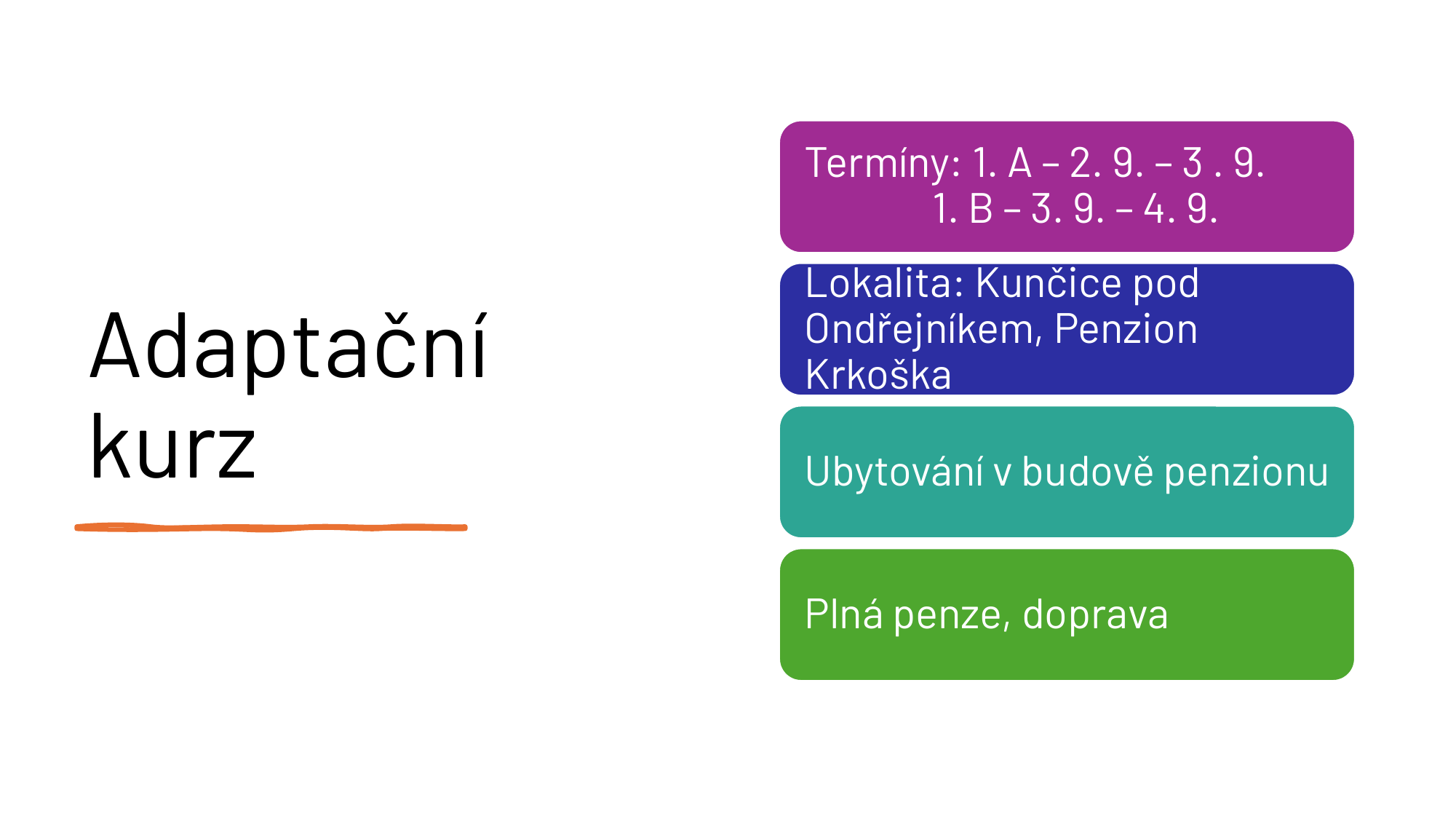

Termíny: 1. A – 2. 9. – 3 . 9.
               1. B – 3. 9. – 4. 9.
Lokalita: Kunčice pod Ondřejníkem, Penzion Krkoška
Ubytování v budově penzionu
Plná penze, doprava
# Adaptační kurz